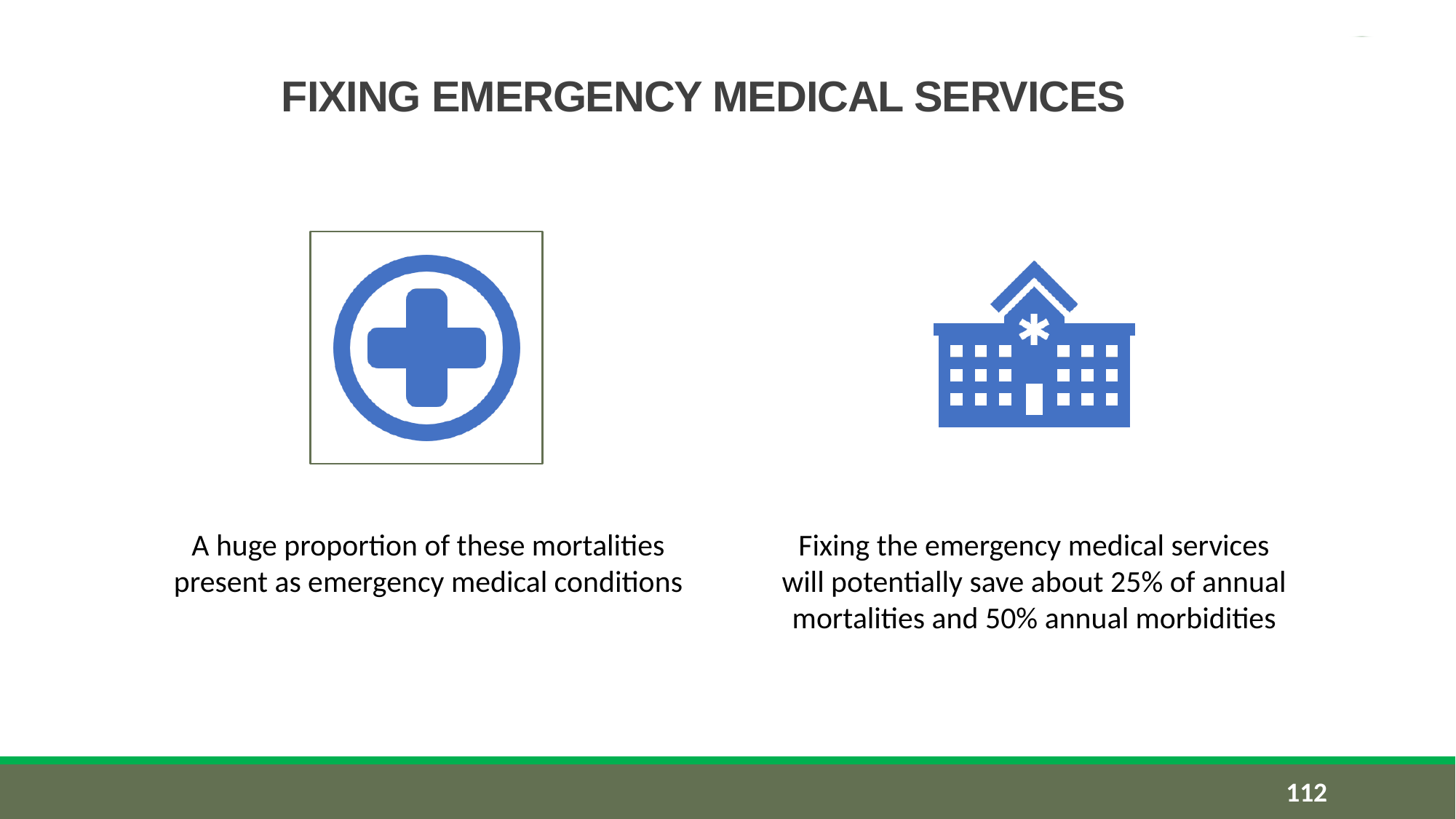

# FIXING EMERGENCY MEDICAL SERVICES

A huge proportion of these mortalities present as emergency medical conditions
Fixing the emergency medical services will potentially save about 25% of annual mortalities and 50% annual morbidities
112